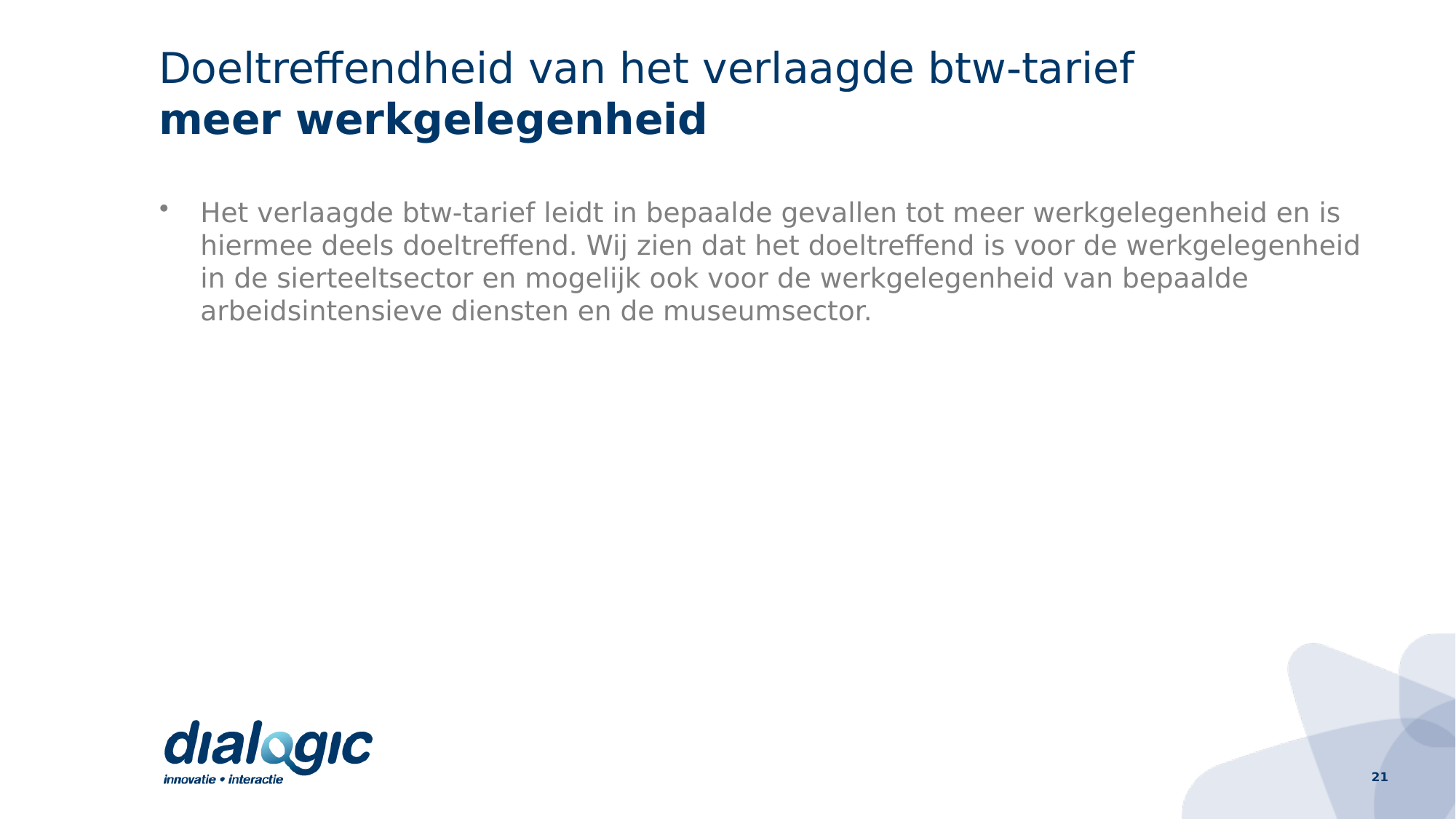

# Doeltreffendheid van het verlaagde btw-tarief meer werkgelegenheid
Het verlaagde btw-tarief leidt in bepaalde gevallen tot meer werkgelegenheid en is hiermee deels doeltreffend. Wij zien dat het doeltreffend is voor de werkgelegenheid in de sierteeltsector en mogelijk ook voor de werkgelegenheid van bepaalde arbeidsintensieve diensten en de museumsector.